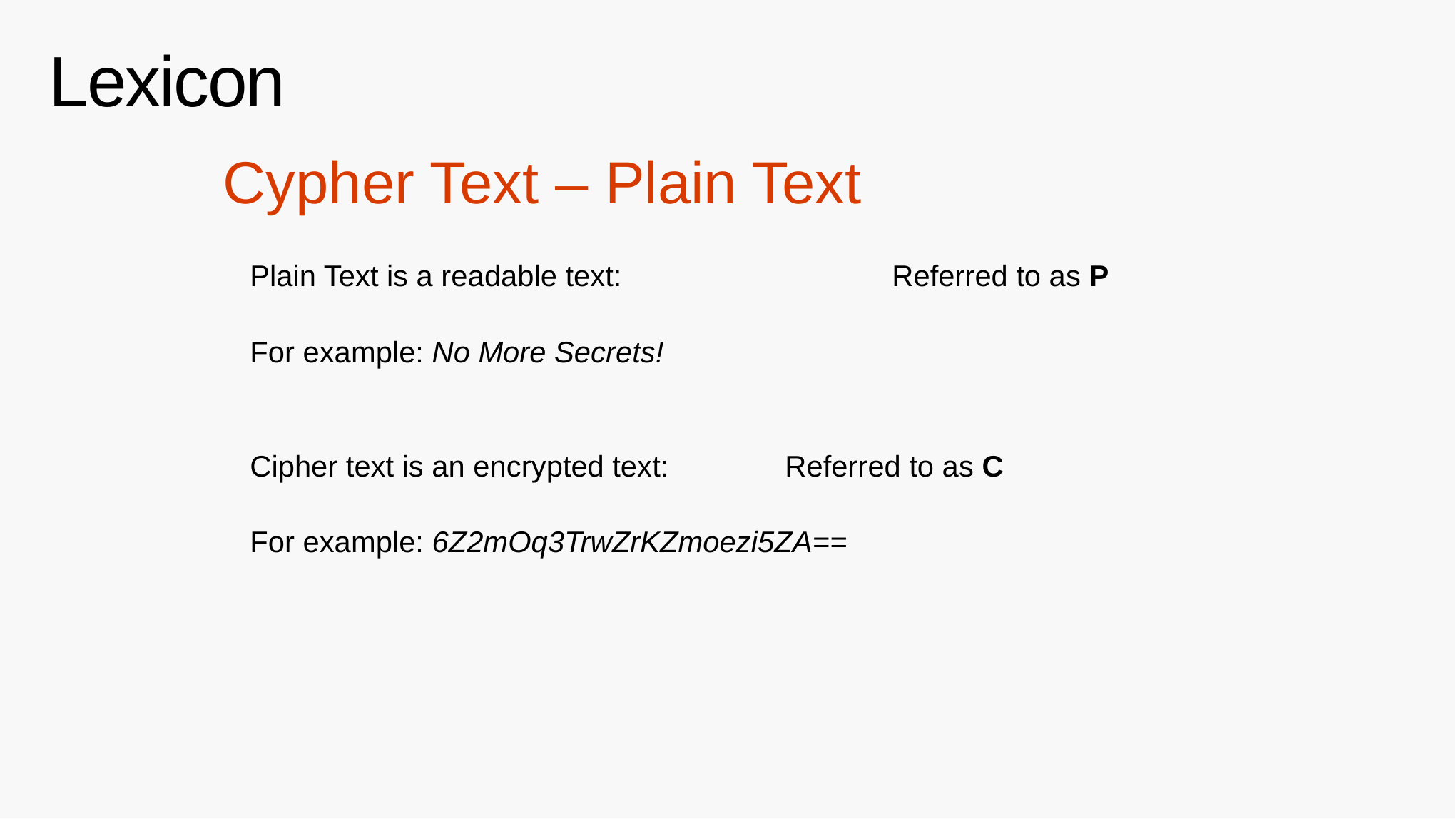

# Lexicon
Cypher Text – Plain Text

Plain Text is a readable text: 			Referred to as P

For example: No More Secrets!

Cipher text is an encrypted text: 	    	Referred to as C

For example: 6Z2mOq3TrwZrKZmoezi5ZA==